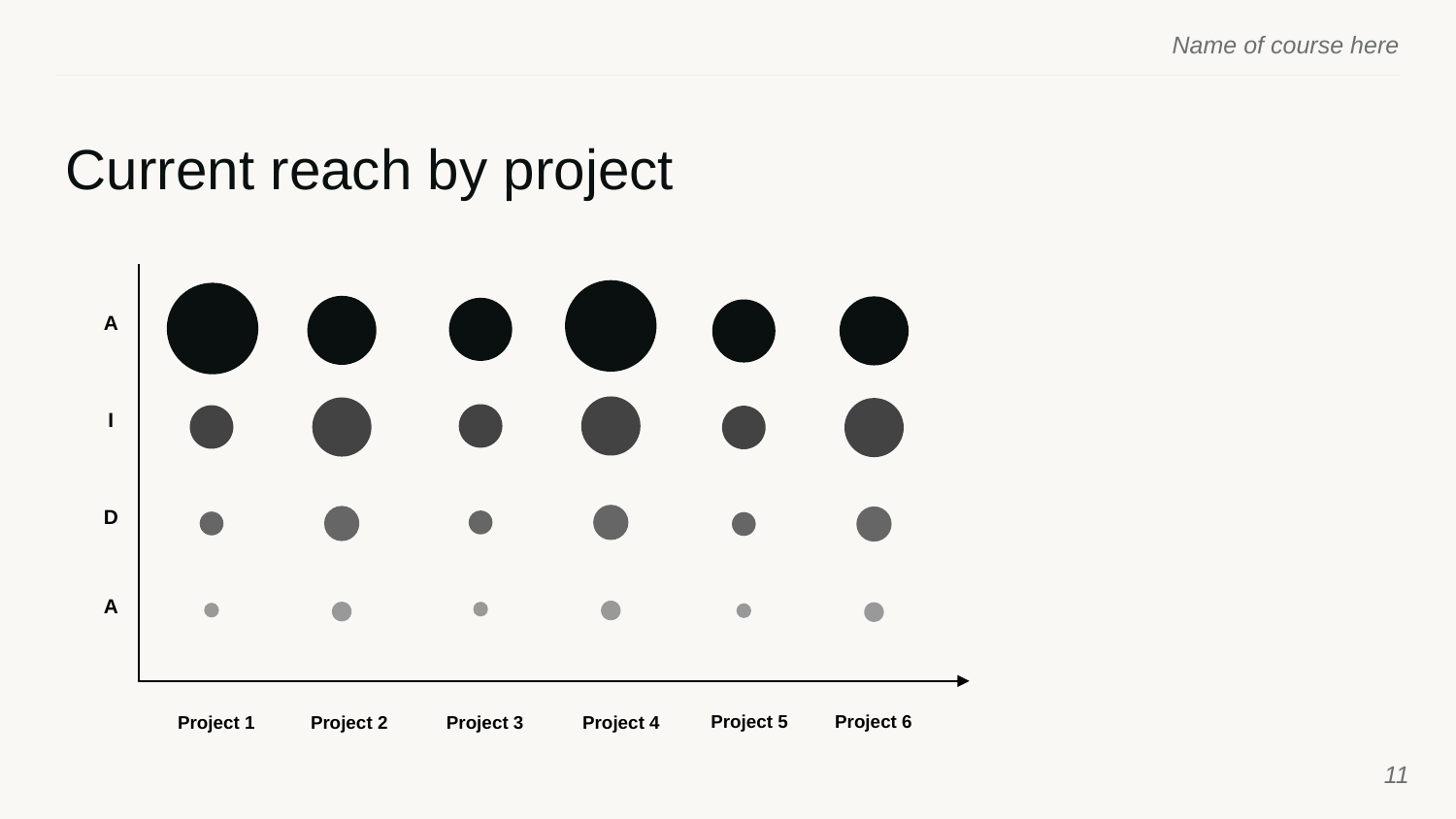

# Current reach by project

A
I
D
A

Project 5
Project 6
Project 1
Project 2
Project 3
Project 4
11